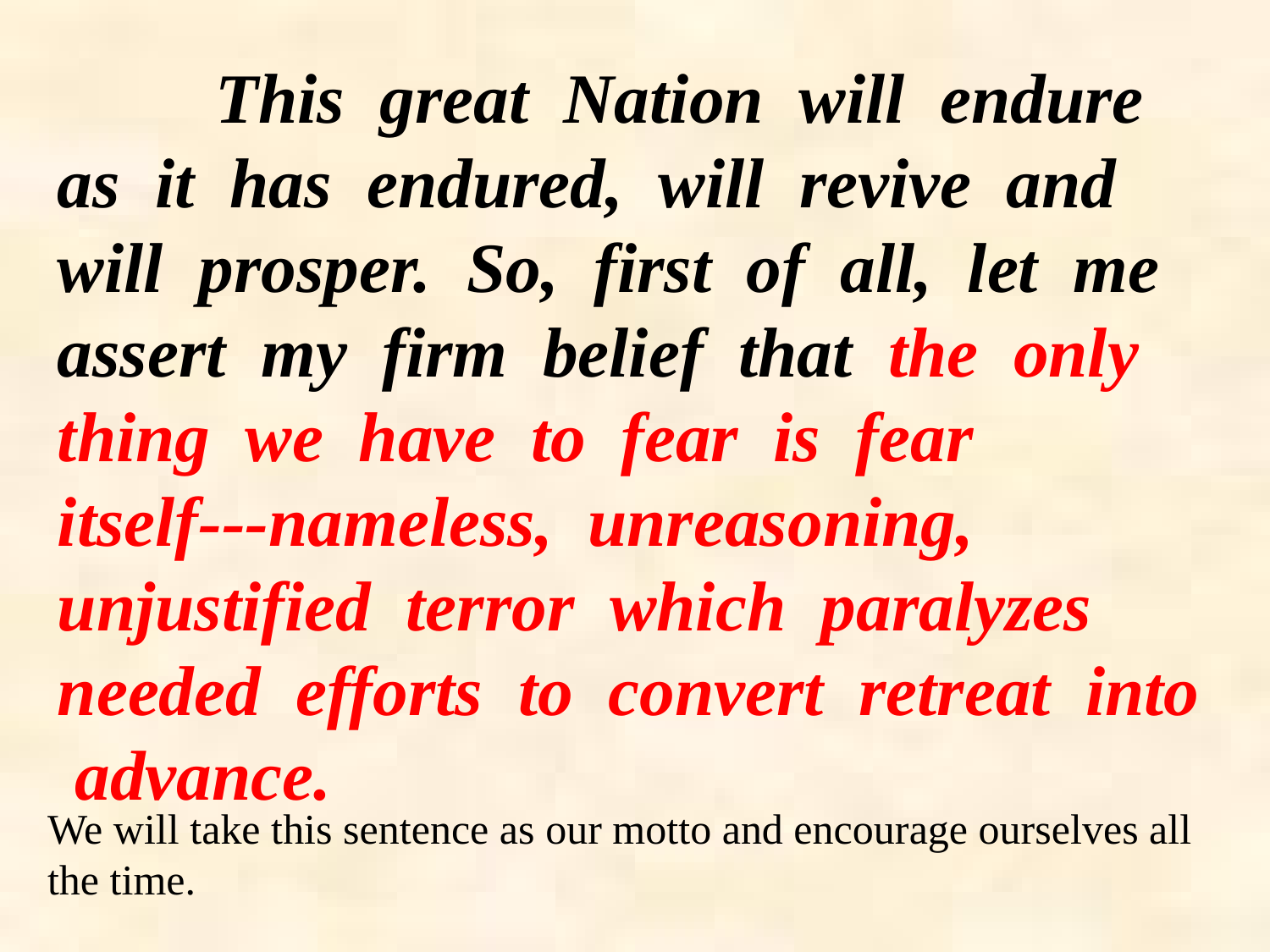

This  great  Nation  will  endure  as  it  has  endured,  will  revive  and  will  prosper.  So,  first  of  all,  let  me  assert  my  firm  belief  that  the  only  thing  we  have  to  fear  is  fear  itself---nameless,  unreasoning,  unjustified  terror  which  paralyzes  needed  efforts  to  convert  retreat  into  advance.
We will take this sentence as our motto and encourage ourselves all the time.